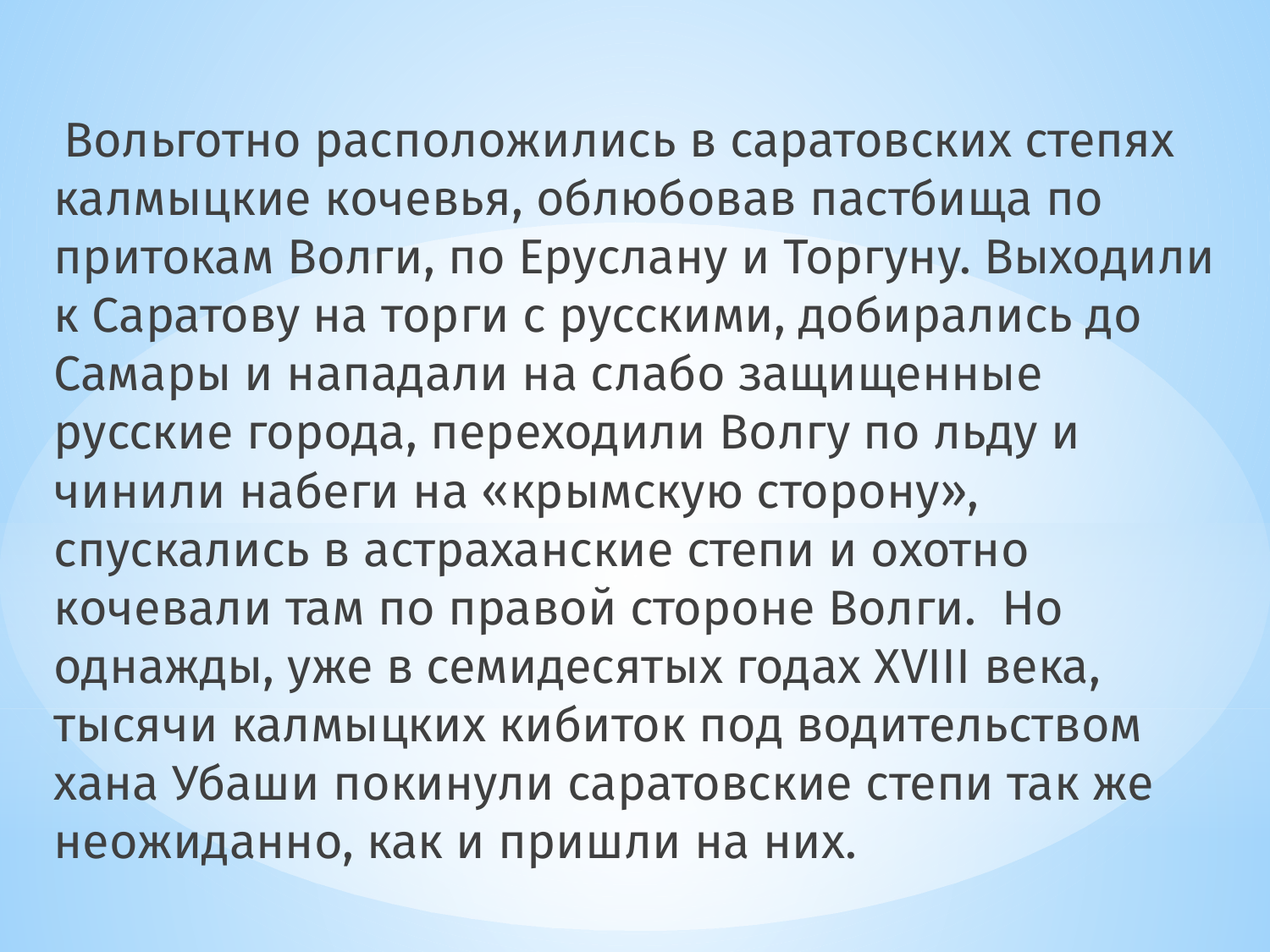

Вольготно расположились в саратовских степях калмыцкие кочевья, облюбовав пастбища по притокам Волги, по Еруслану и Торгуну. Выходили к Саратову на торги с русскими, добирались до Самары и нападали на слабо защищенные русские города, переходили Волгу по льду и чинили набеги на «крымскую сторону», спускались в астраханские степи и охотно кочевали там по правой стороне Волги.  Но однажды, уже в семидесятых годах XVIII века, тысячи калмыцких кибиток под водительством хана Убаши покинули саратовские степи так же неожиданно, как и пришли на них.
#